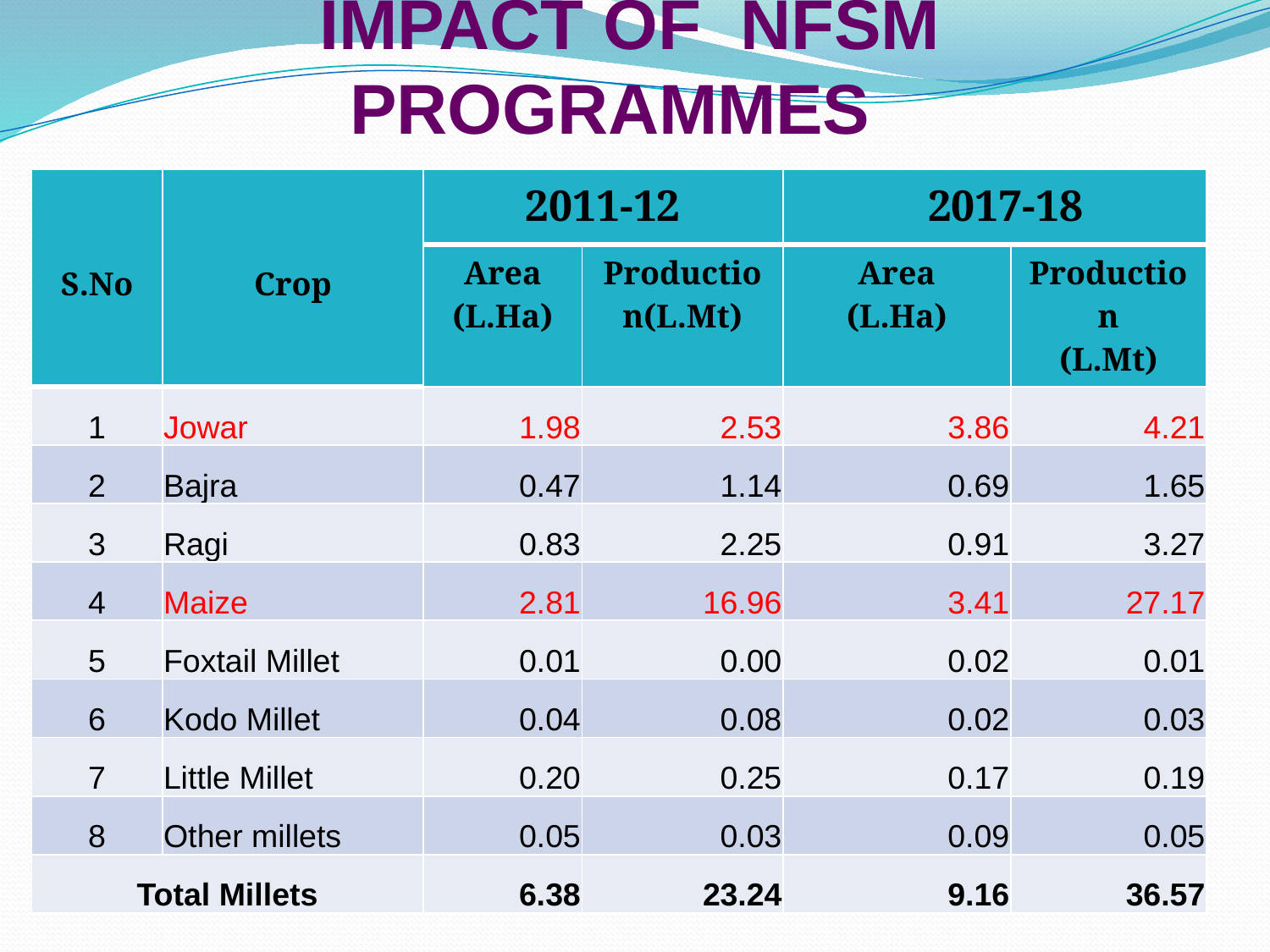

# IMPACT OF  NFSM PROGRAMMES
| S.No | Crop | 2011-12 |  | 2017-18 |  |
| --- | --- | --- | --- | --- | --- |
|  |  | Area (L.Ha) | Production(L.Mt) | Area (L.Ha) | Production (L.Mt) |
| 1 | Jowar | 1.98 | 2.53 | 3.86 | 4.21 |
| 2 | Bajra | 0.47 | 1.14 | 0.69 | 1.65 |
| 3 | Ragi | 0.83 | 2.25 | 0.91 | 3.27 |
| 4 | Maize | 2.81 | 16.96 | 3.41 | 27.17 |
| 5 | Foxtail Millet | 0.01 | 0.00 | 0.02 | 0.01 |
| 6 | Kodo Millet | 0.04 | 0.08 | 0.02 | 0.03 |
| 7 | Little Millet | 0.20 | 0.25 | 0.17 | 0.19 |
| 8 | Other millets | 0.05 | 0.03 | 0.09 | 0.05 |
| Total Millets |  | 6.38 | 23.24 | 9.16 | 36.57 |